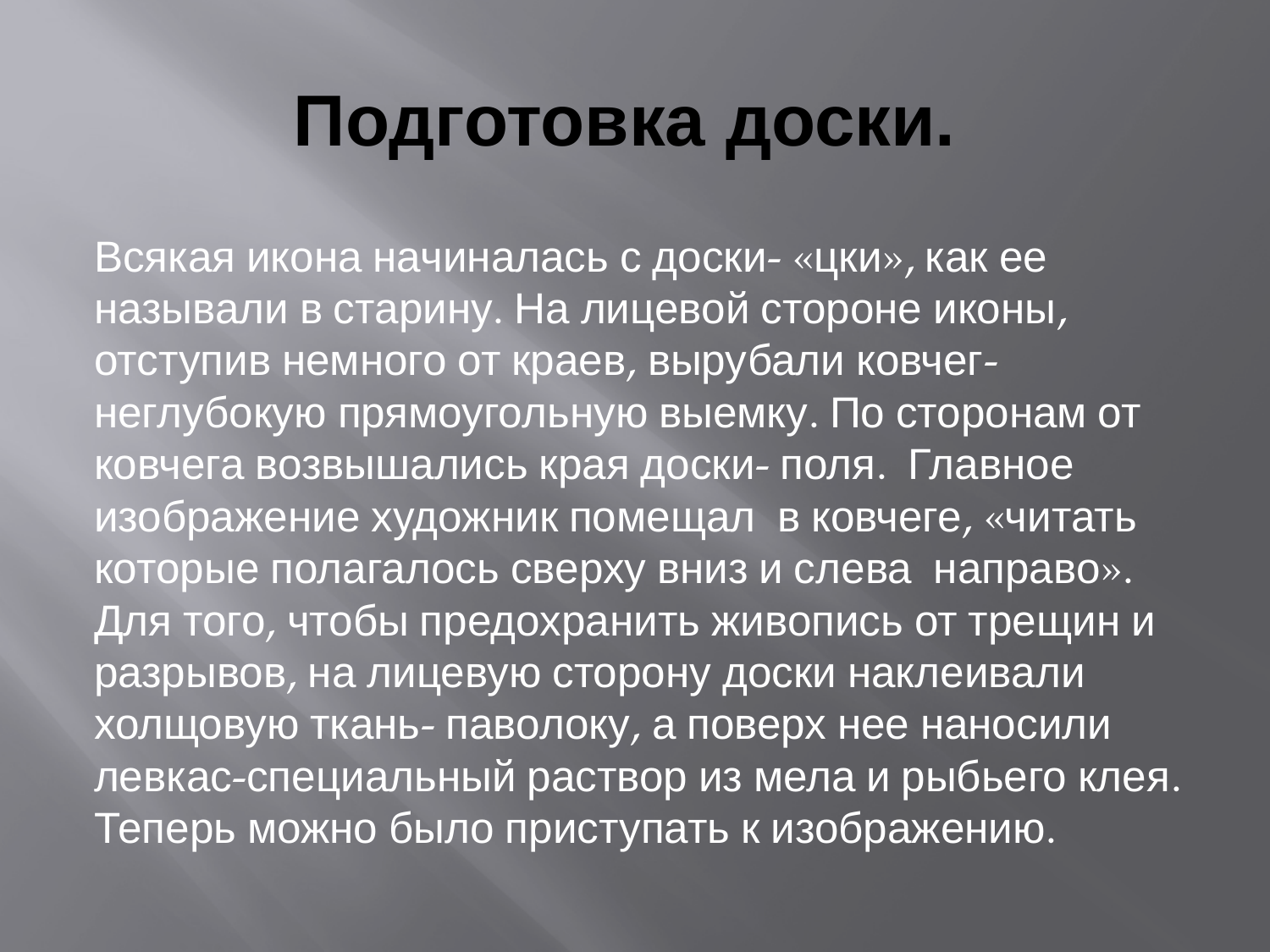

# Подготовка доски.
Всякая икона начиналась с доски- «цки», как ее называли в старину. На лицевой стороне иконы, отступив немного от краев, вырубали ковчег- неглубокую прямоугольную выемку. По сторонам от ковчега возвышались края доски- поля.  Главное изображение художник помещал  в ковчеге, «читать которые полагалось сверху вниз и слева  направо». Для того, чтобы предохранить живопись от трещин и разрывов, на лицевую сторону доски наклеивали холщовую ткань- паволоку, а поверх нее наносили левкас-специальный раствор из мела и рыбьего клея. Теперь можно было приступать к изображению.